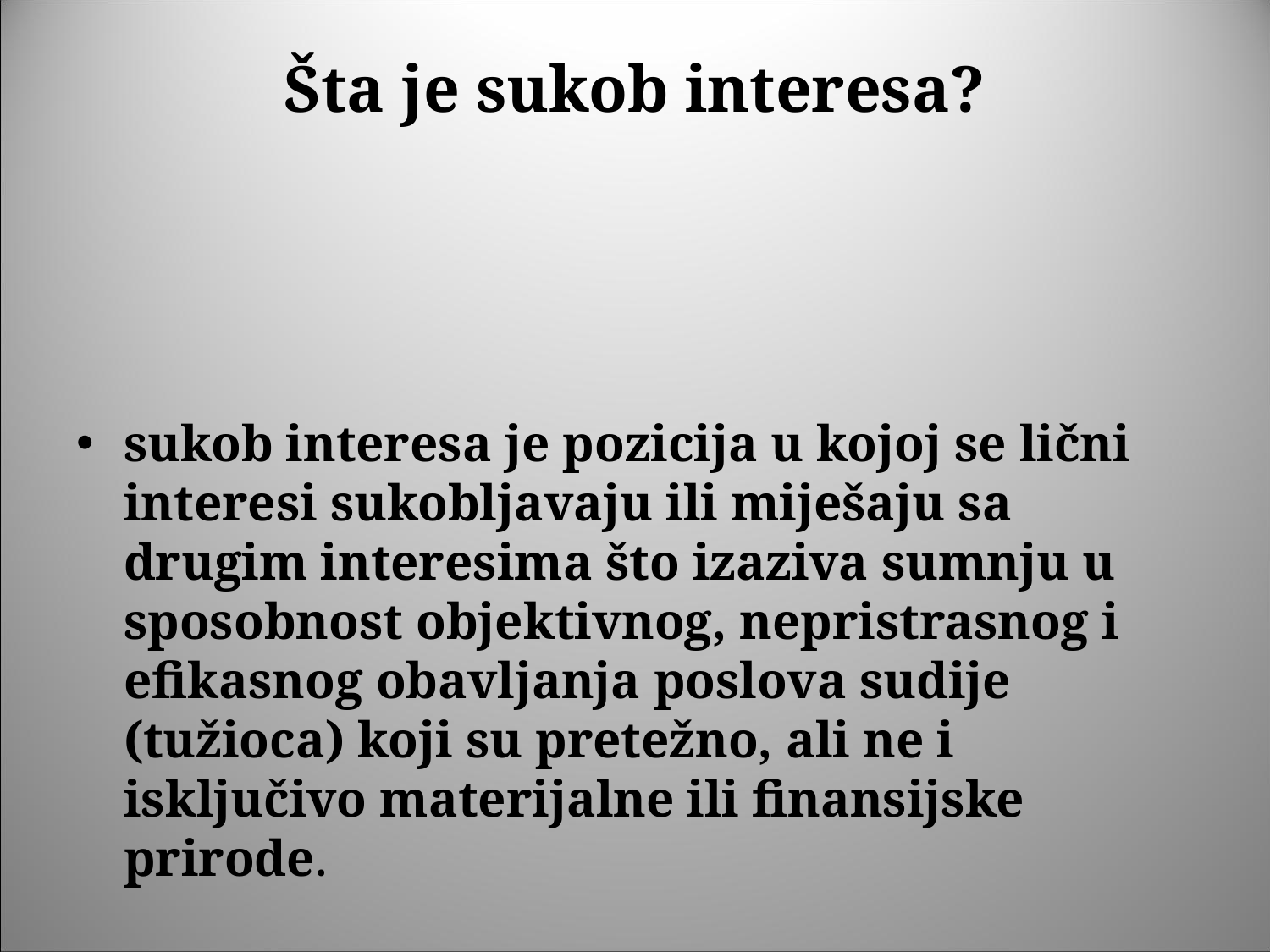

# Šta je sukob interesa?
sukob interesa je pozicija u kojoj se lični interesi sukobljavaju ili miješaju sa drugim interesima što izaziva sumnju u sposobnost objektivnog, nepristrasnog i efikasnog obavljanja poslova sudije (tužioca) koji su pretežno, ali ne i isključivo materijalne ili finansijske prirode.